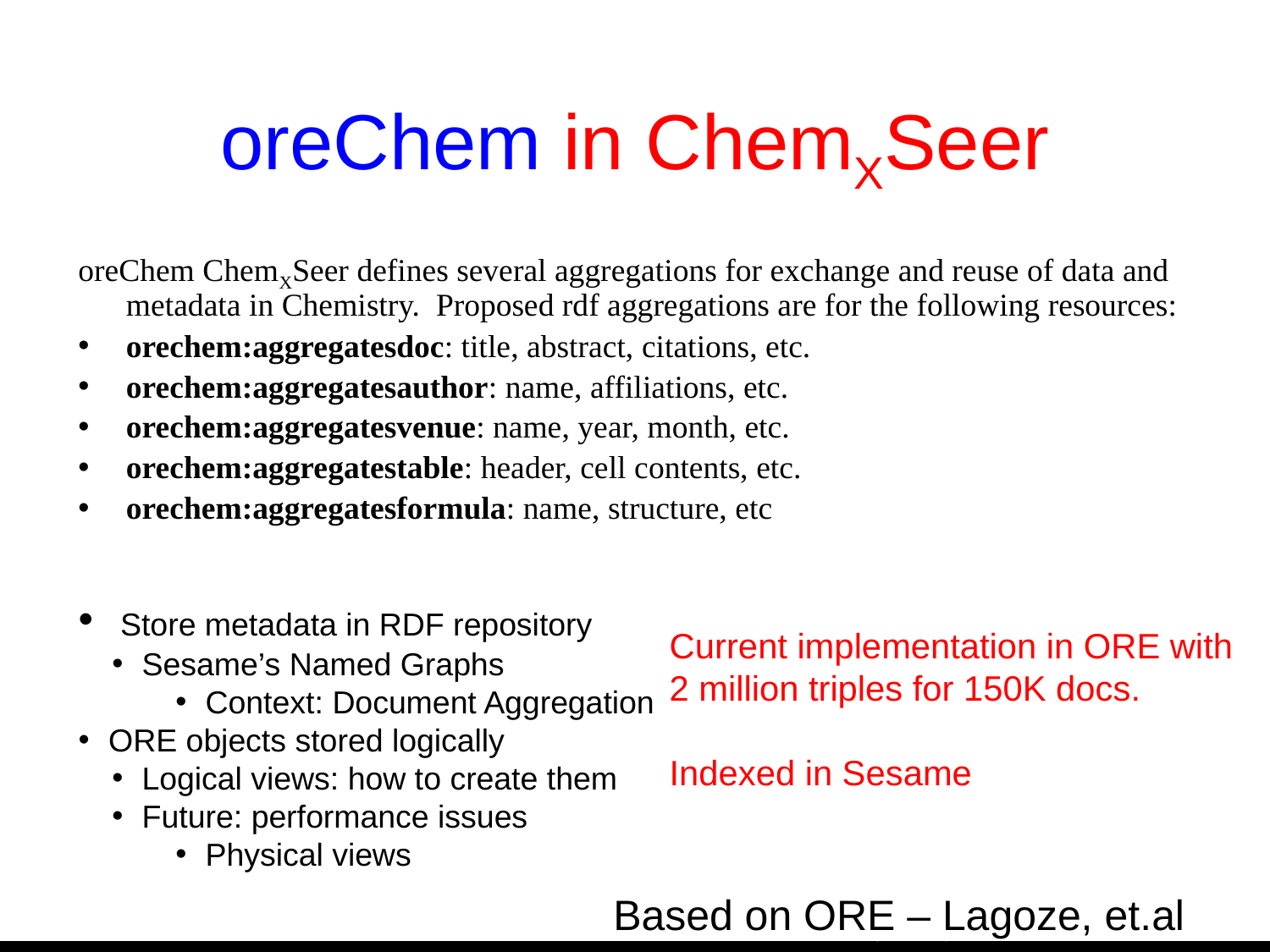

oreChem in ChemXSeer
oreChem ChemXSeer defines several aggregations for exchange and reuse of data and metadata in Chemistry.  Proposed rdf aggregations are for the following resources:
orechem:aggregatesdoc: title, abstract, citations, etc.
orechem:aggregatesauthor: name, affiliations, etc.
orechem:aggregatesvenue: name, year, month, etc.
orechem:aggregatestable: header, cell contents, etc.
orechem:aggregatesformula: name, structure, etc
 Store metadata in RDF repository
Sesame’s Named Graphs
Context: Document Aggregation
ORE objects stored logically
Logical views: how to create them
Future: performance issues
Physical views
Current implementation in ORE with
2 million triples for 150K docs.

Indexed in Sesame
Based on ORE – Lagoze, et.al